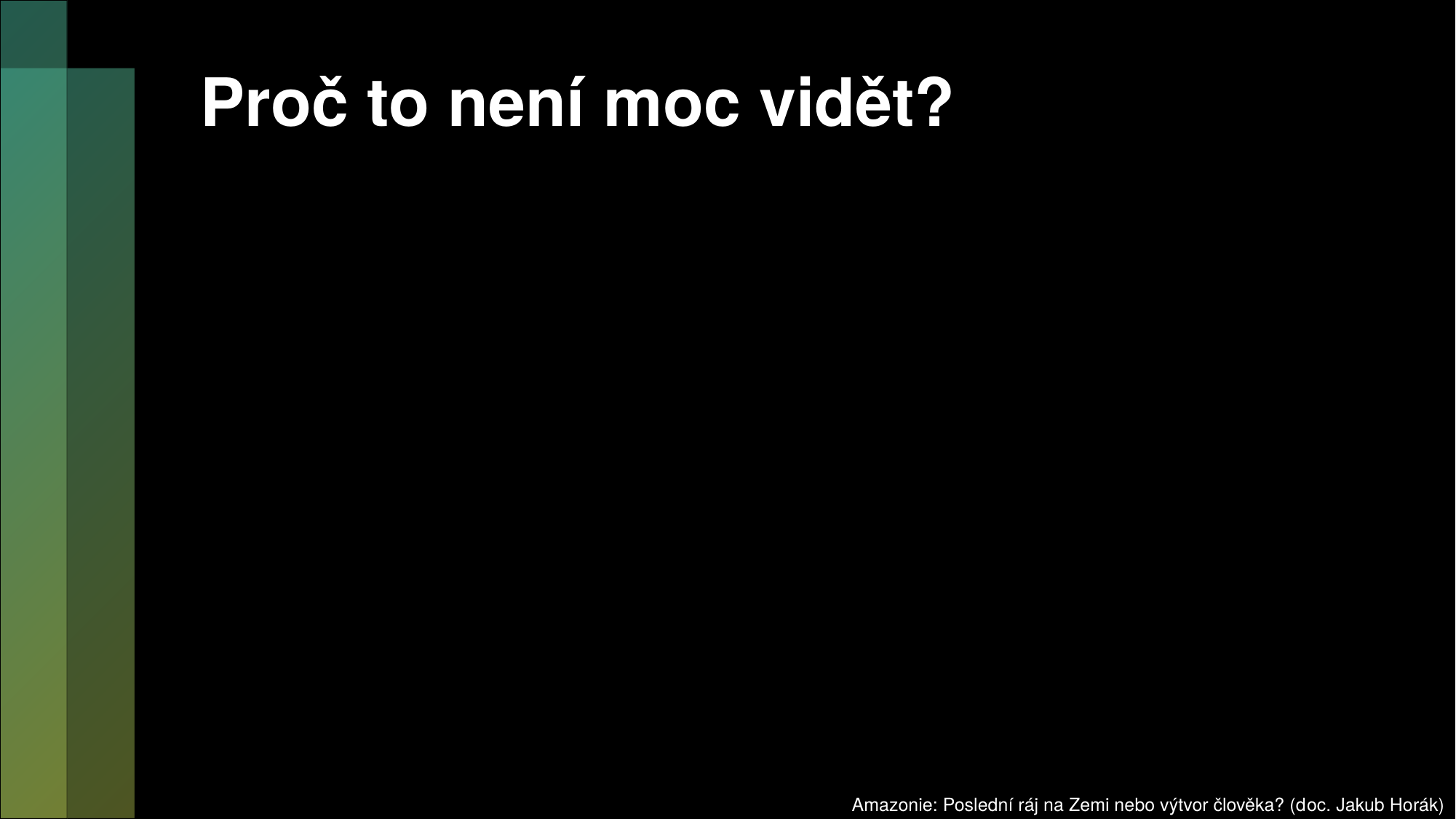

# Proč to není moc vidět?
Amazonie: Poslední ráj na Zemi nebo výtvor člověka? (doc. Jakub Horák)